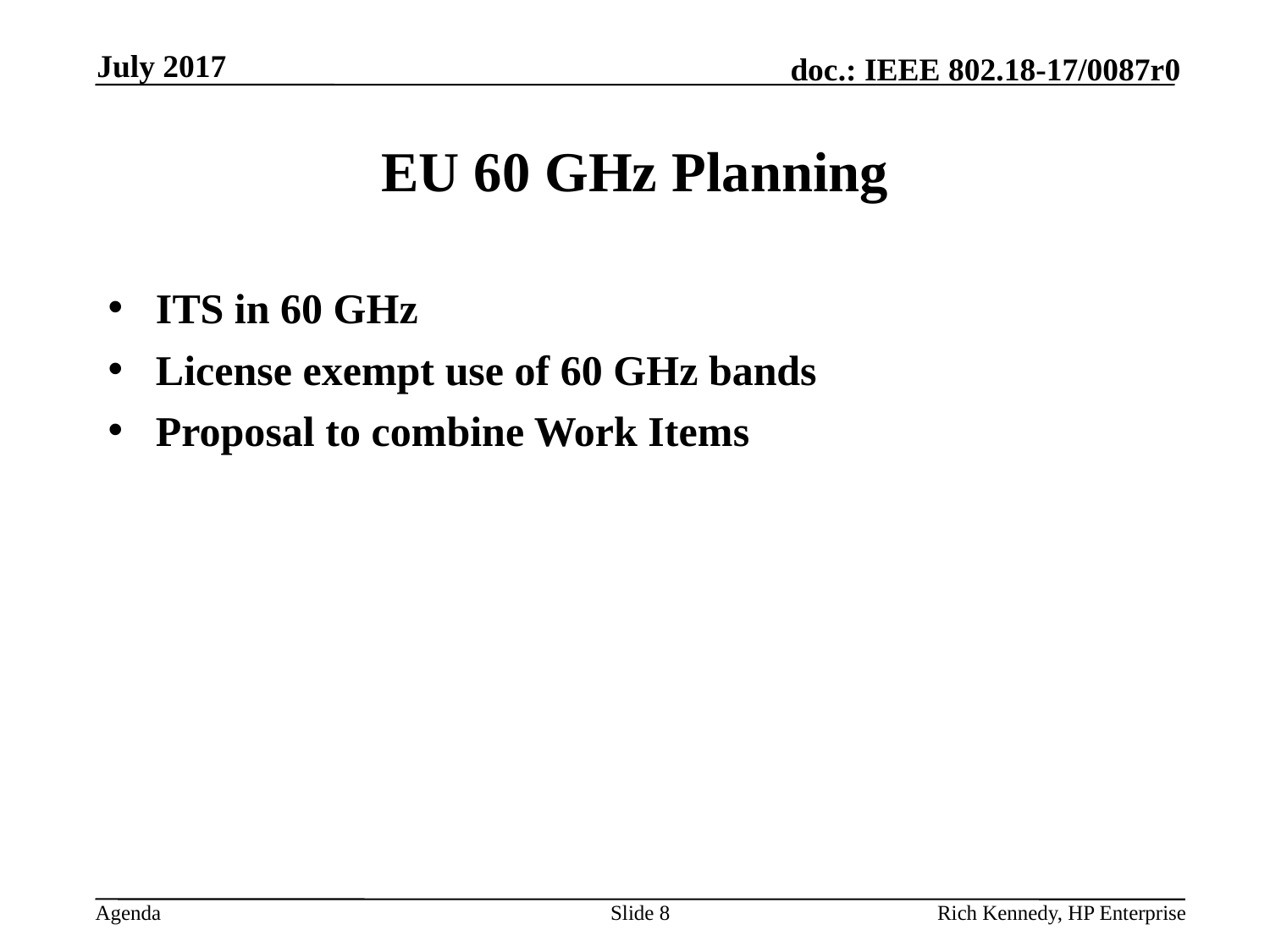

July 2017
# EU 60 GHz Planning
ITS in 60 GHz
License exempt use of 60 GHz bands
Proposal to combine Work Items
Slide 8
Rich Kennedy, HP Enterprise